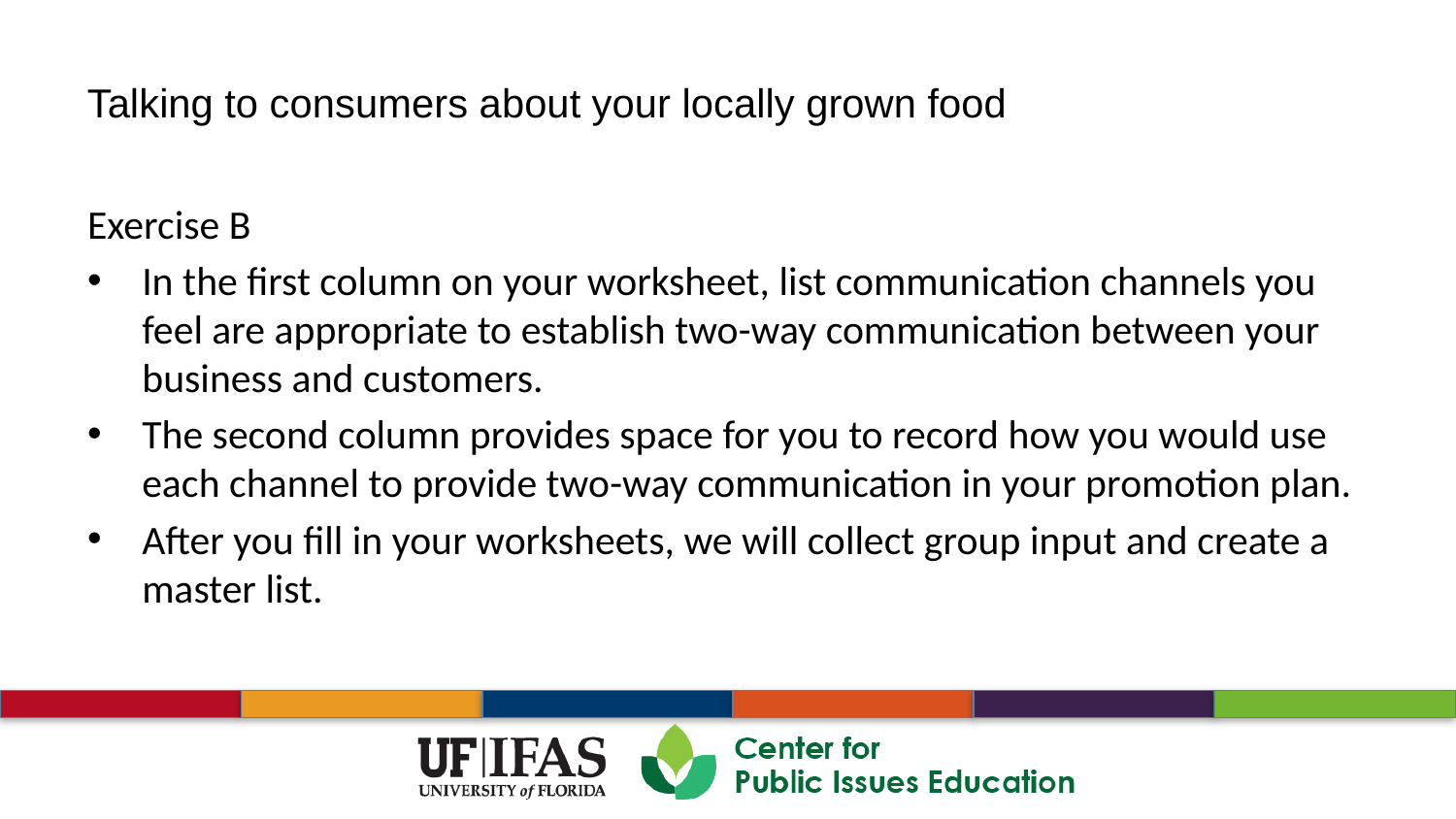

Exercise B
In the first column on your worksheet, list communication channels you feel are appropriate to establish two-way communication between your business and customers.
The second column provides space for you to record how you would use each channel to provide two-way communication in your promotion plan.
After you fill in your worksheets, we will collect group input and create a master list.